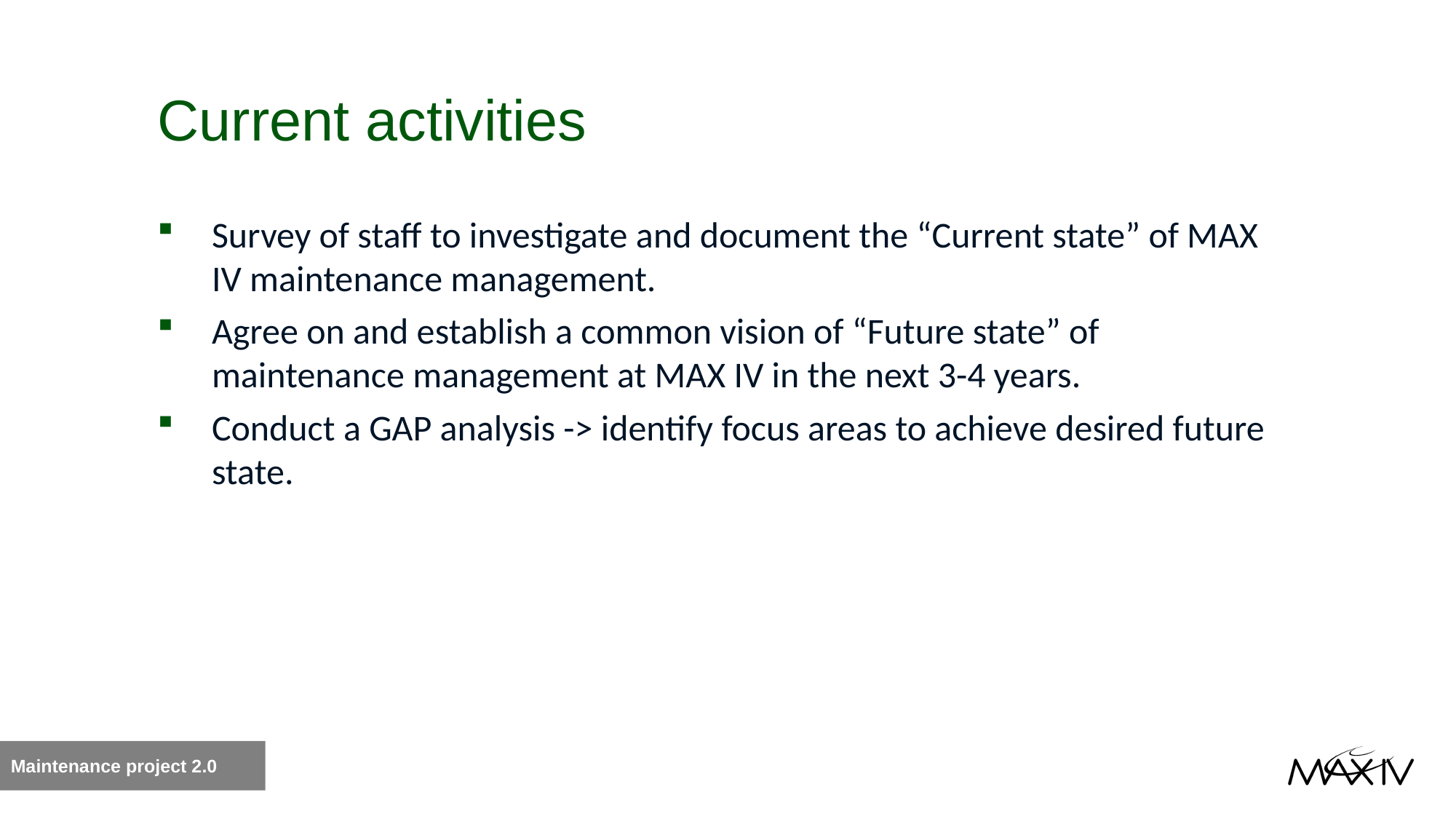

Current activities
Survey of staff to investigate and document the “Current state” of MAX IV maintenance management.
Agree on and establish a common vision of “Future state” of maintenance management at MAX IV in the next 3-4 years.
Conduct a GAP analysis -> identify focus areas to achieve desired future state.
and reporting on work performed.
Maintenance project 2.0